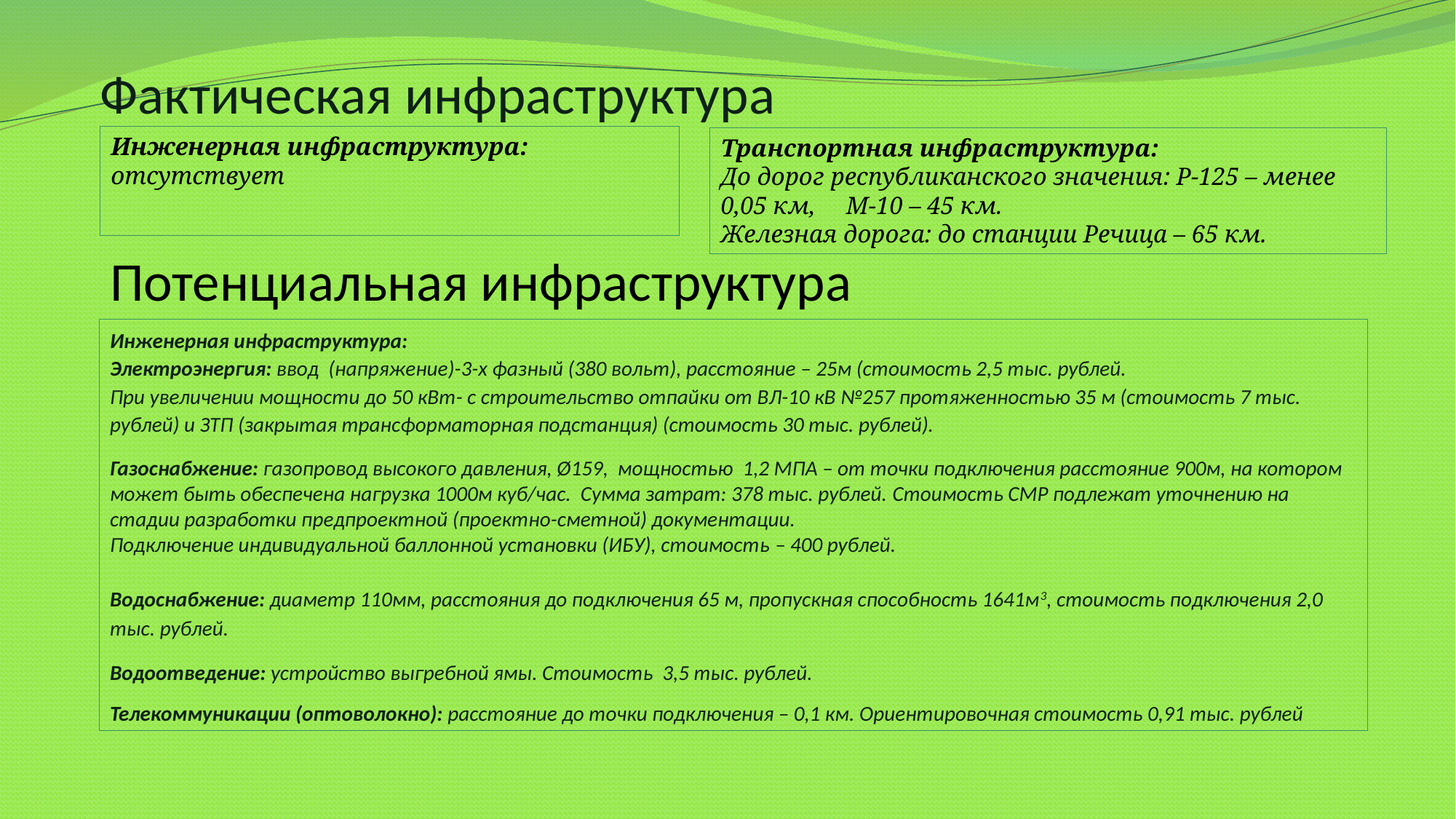

# Фактическая инфраструктура
Инженерная инфраструктура: отсутствует
Транспортная инфраструктура:
До дорог республиканского значения: Р-125 – менее 0,05 км,     М-10 – 45 км.
Железная дорога: до станции Речица – 65 км.

Потенциальная инфраструктура
Инженерная инфраструктура:
Электроэнергия: ввод  (напряжение)-3-х фазный (380 вольт), расстояние – 25м (стоимость 2,5 тыс. рублей.
При увеличении мощности до 50 кВт- с строительство отпайки от ВЛ-10 кВ №257 протяженностью 35 м (стоимость 7 тыс. рублей) и ЗТП (закрытая трансформаторная подстанция) (стоимость 30 тыс. рублей).

Газоснабжение: газопровод высокого давления, Ø159,  мощностью  1,2 МПА – от точки подключения расстояние 900м, на котором может быть обеспечена нагрузка 1000м куб/час.  Сумма затрат: 378 тыс. рублей. Стоимость СМР подлежат уточнению на стадии разработки предпроектной (проектно-сметной) документации.
Подключение индивидуальной баллонной установки (ИБУ), стоимость – 400 рублей.

Водоснабжение: диаметр 110мм, расстояния до подключения 65 м, пропускная способность 1641м3, стоимость подключения 2,0 тыс. рублей.
Водоотведение: устройство выгребной ямы. Стоимость  3,5 тыс. рублей.
Телекоммуникации (оптоволокно): расстояние до точки подключения – 0,1 км. Ориентировочная стоимость 0,91 тыс. рублей